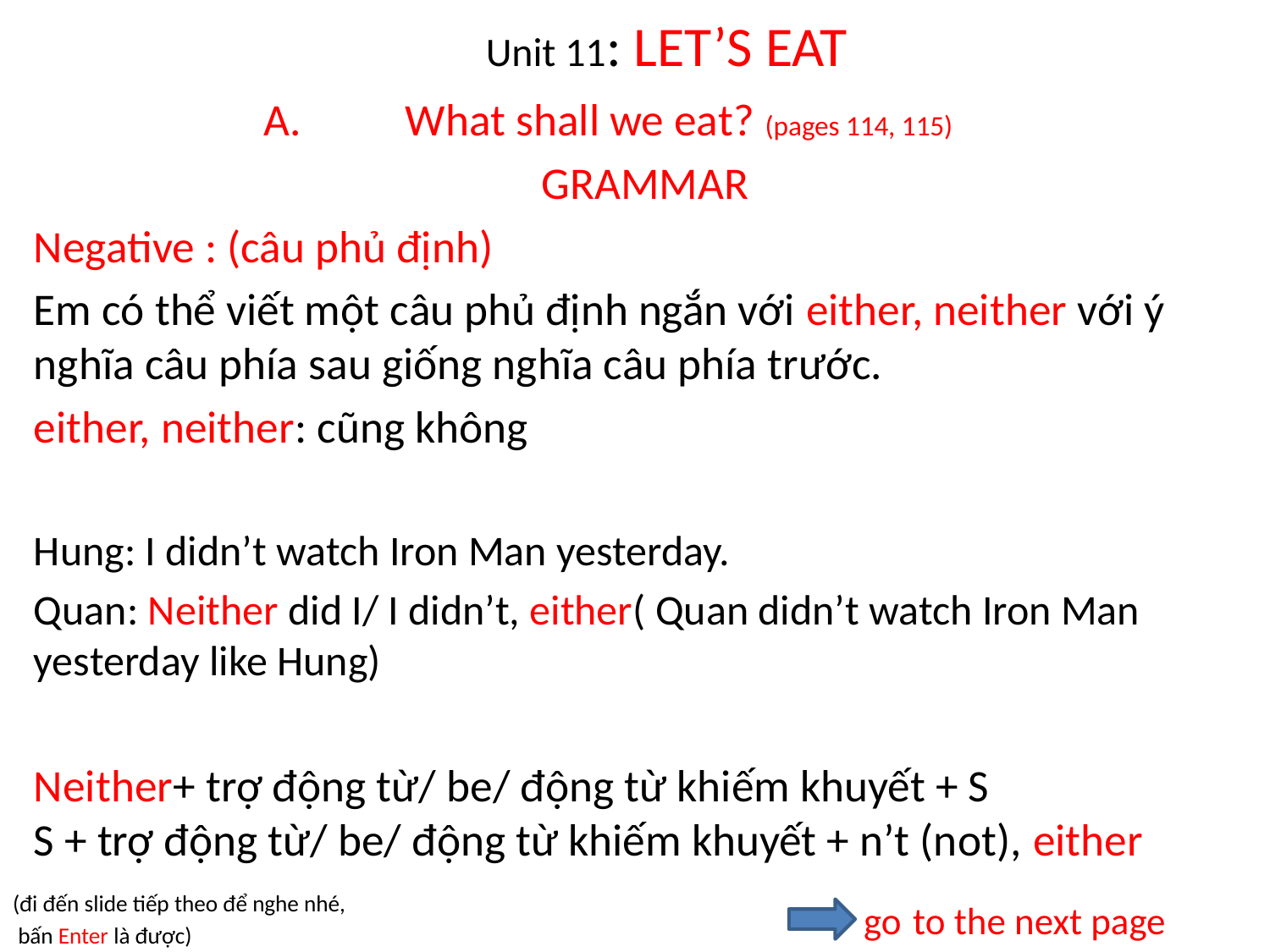

# Unit 11: LET’S EAT
What shall we eat? (pages 114, 115)
GRAMMAR
Negative : (câu phủ định)
Em có thể viết một câu phủ định ngắn với either, neither với ý nghĩa câu phía sau giống nghĩa câu phía trước.
either, neither: cũng không

Hung: I didn’t watch Iron Man yesterday.
Quan: Neither did I/ I didn’t, either( Quan didn’t watch Iron Man yesterday like Hung)

Neither+ trợ động từ/ be/ động từ khiếm khuyết + S
S + trợ động từ/ be/ động từ khiếm khuyết + n’t (not), either

                 go to the next page
(đi đến slide tiếp theo để nghe nhé,
 bấn Enter là được)